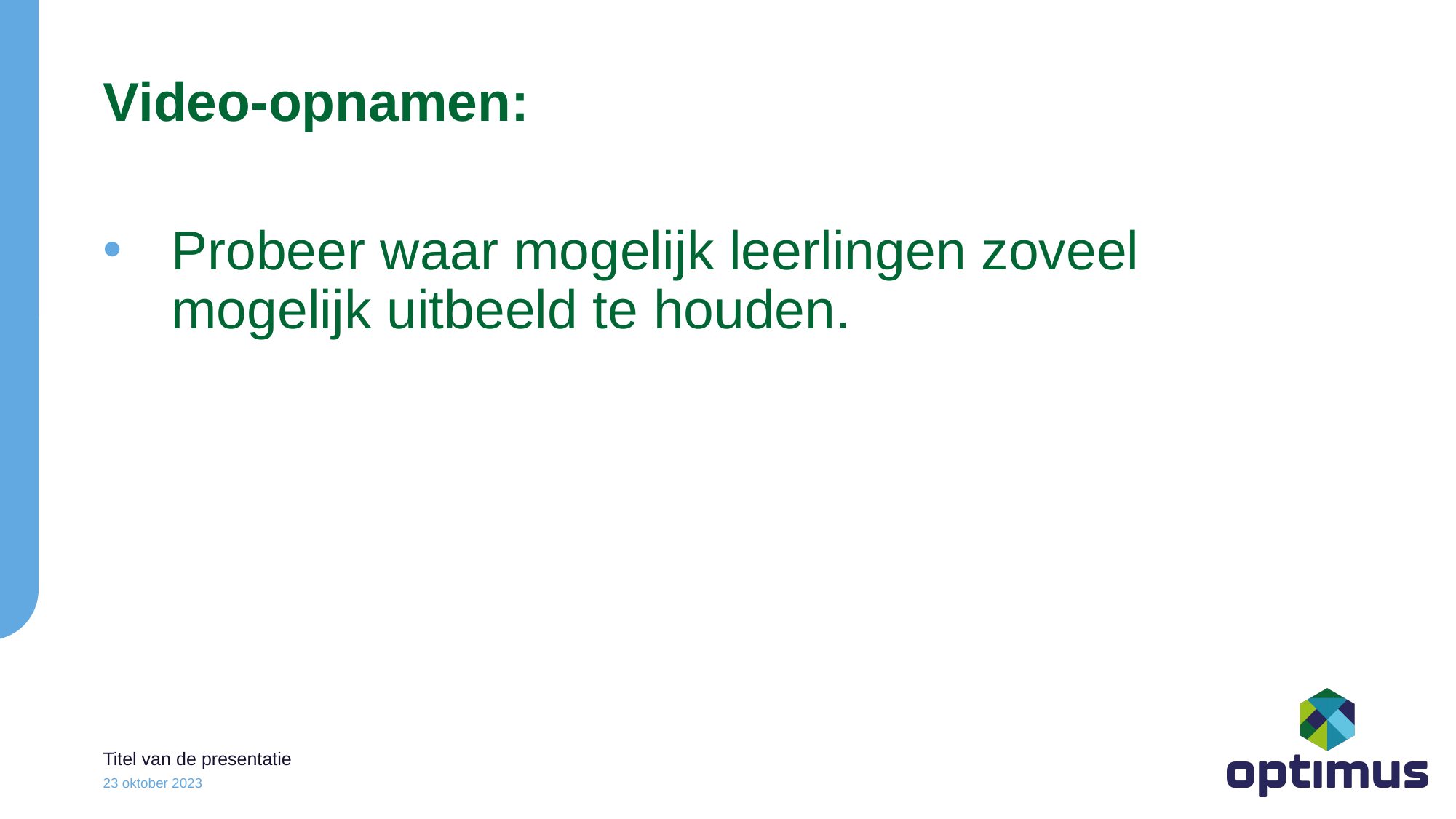

Video-opnamen:

Probeer waar mogelijk leerlingen zoveel mogelijk uitbeeld te houden.

Titel van de presentatie
23 oktober 2023